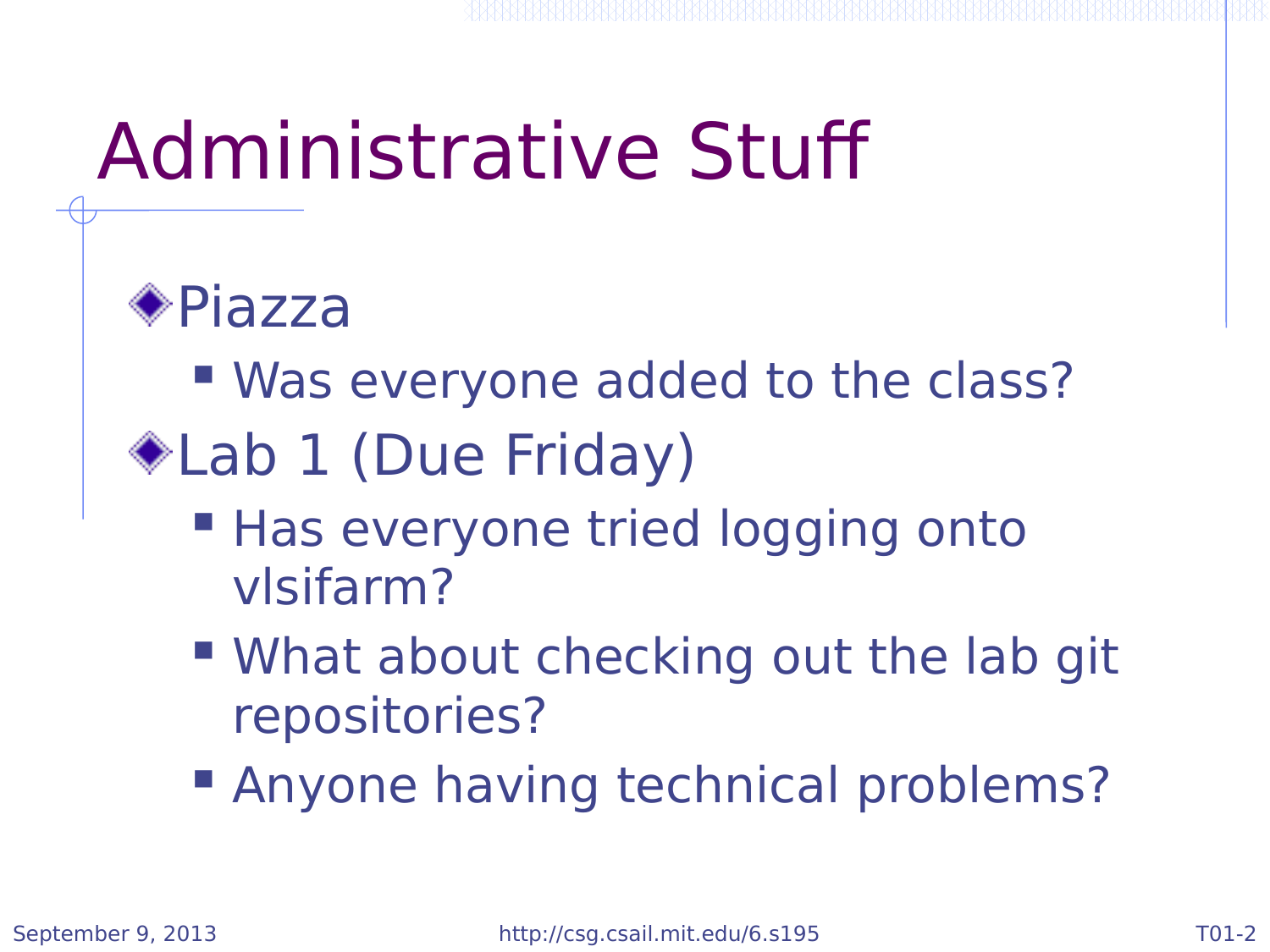

# Administrative Stuff
Piazza
Was everyone added to the class?
Lab 1 (Due Friday)
Has everyone tried logging onto vlsifarm?
What about checking out the lab git repositories?
Anyone having technical problems?
September 9, 2013
http://csg.csail.mit.edu/6.s195
T01-2